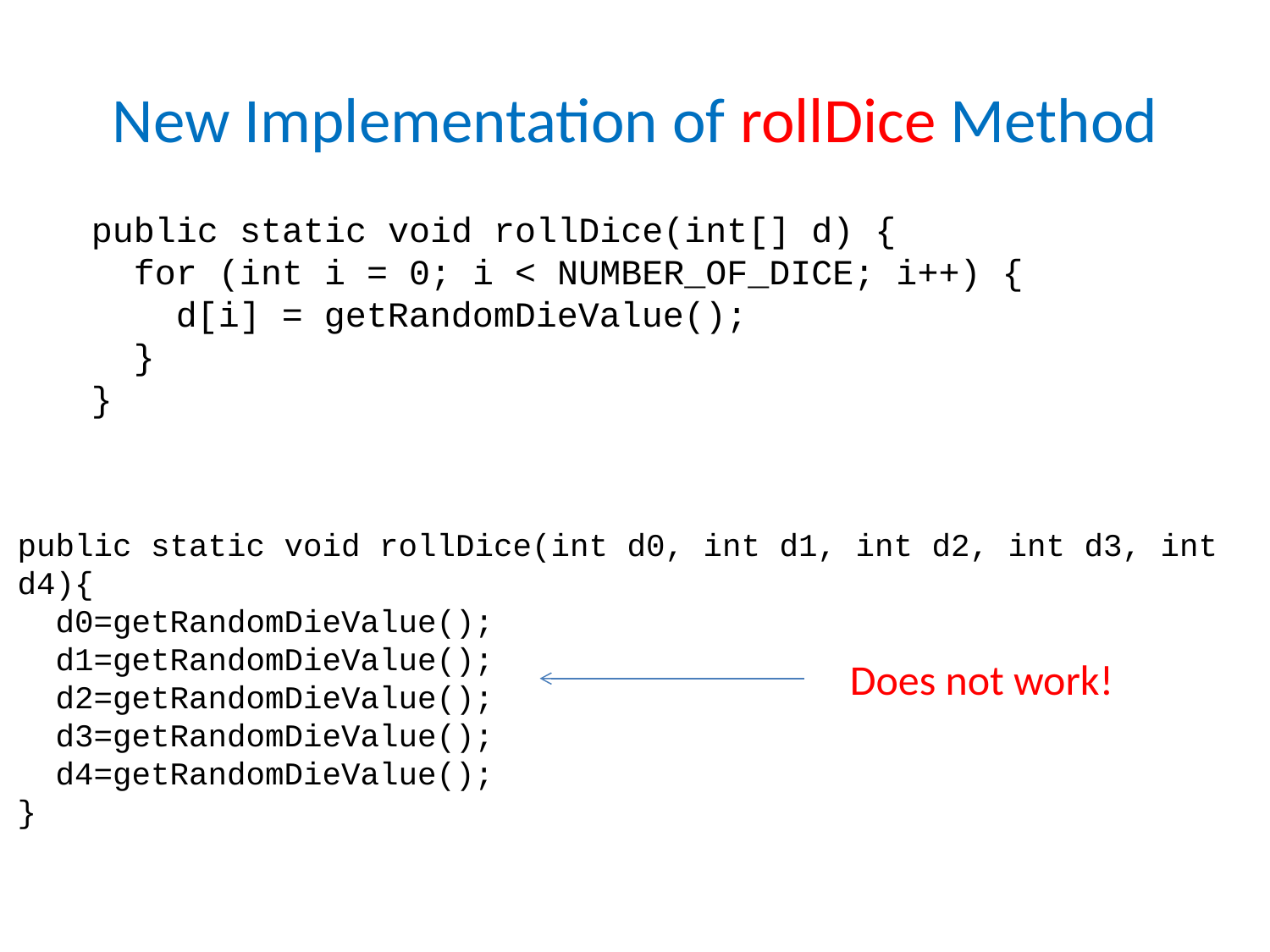

# New Implementation of rollDice Method
public static void rollDice(int[] d) {
  for (int i = 0; i < NUMBER_OF_DICE; i++) {
    d[i] = getRandomDieValue();
  }
}
public static void rollDice(int d0, int d1, int d2, int d3, int d4){
  d0=getRandomDieValue();
  d1=getRandomDieValue();
  d2=getRandomDieValue();
  d3=getRandomDieValue();
  d4=getRandomDieValue();
}
Does not work!